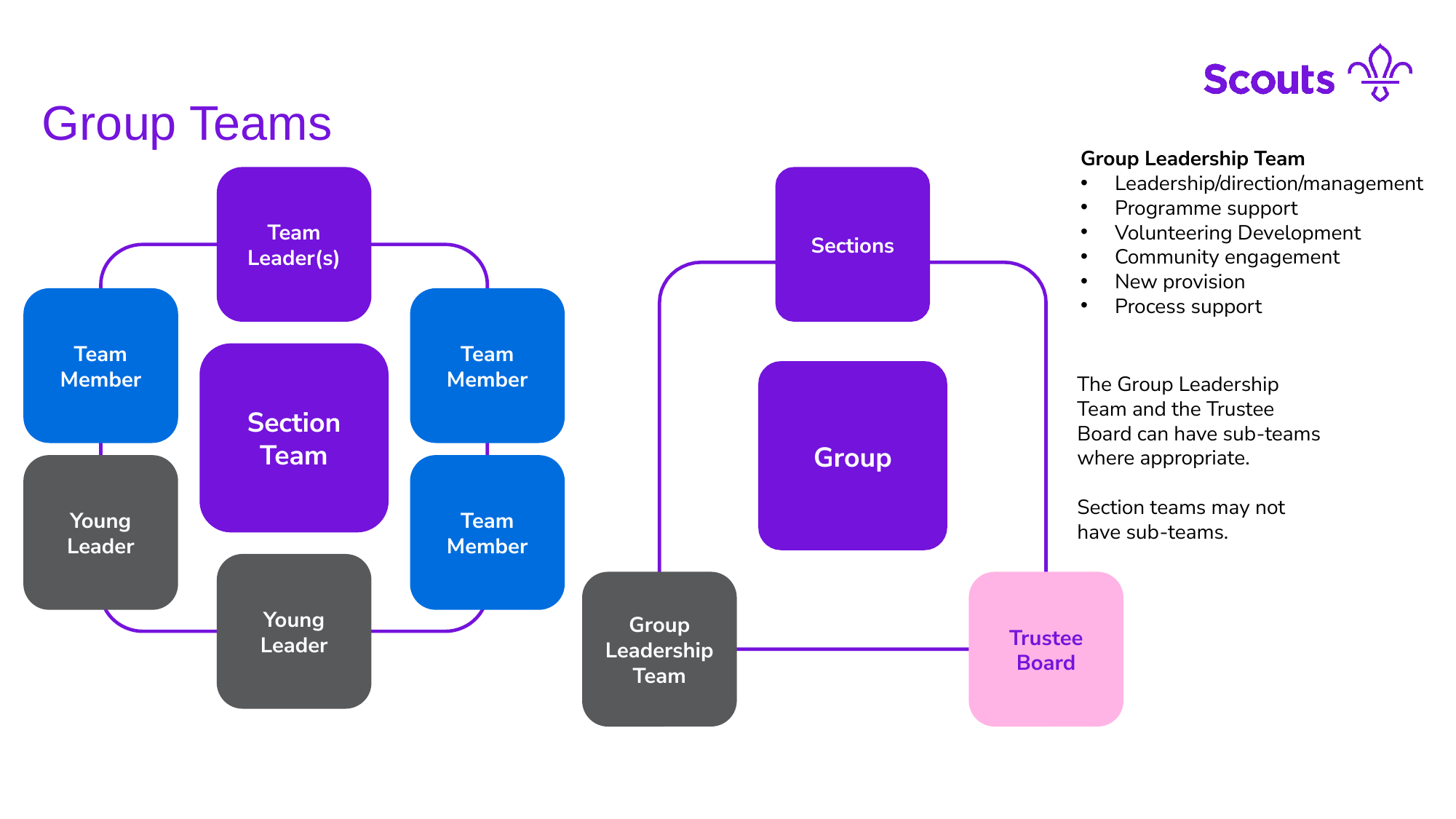

Group Teams
Group Leadership Team
Leadership/direction/management
Programme support
Volunteering Development
Community engagement
New provision
Process support
Team Leader(s)

Team Member
Team Member
Section Team
Young Leader
Team Member
Young Leader
Sections

Group
Group Leadership Team
Trustee Board
The Group Leadership Team and the Trustee Board can have sub-teams where appropriate.
Section teams may not have sub-teams.